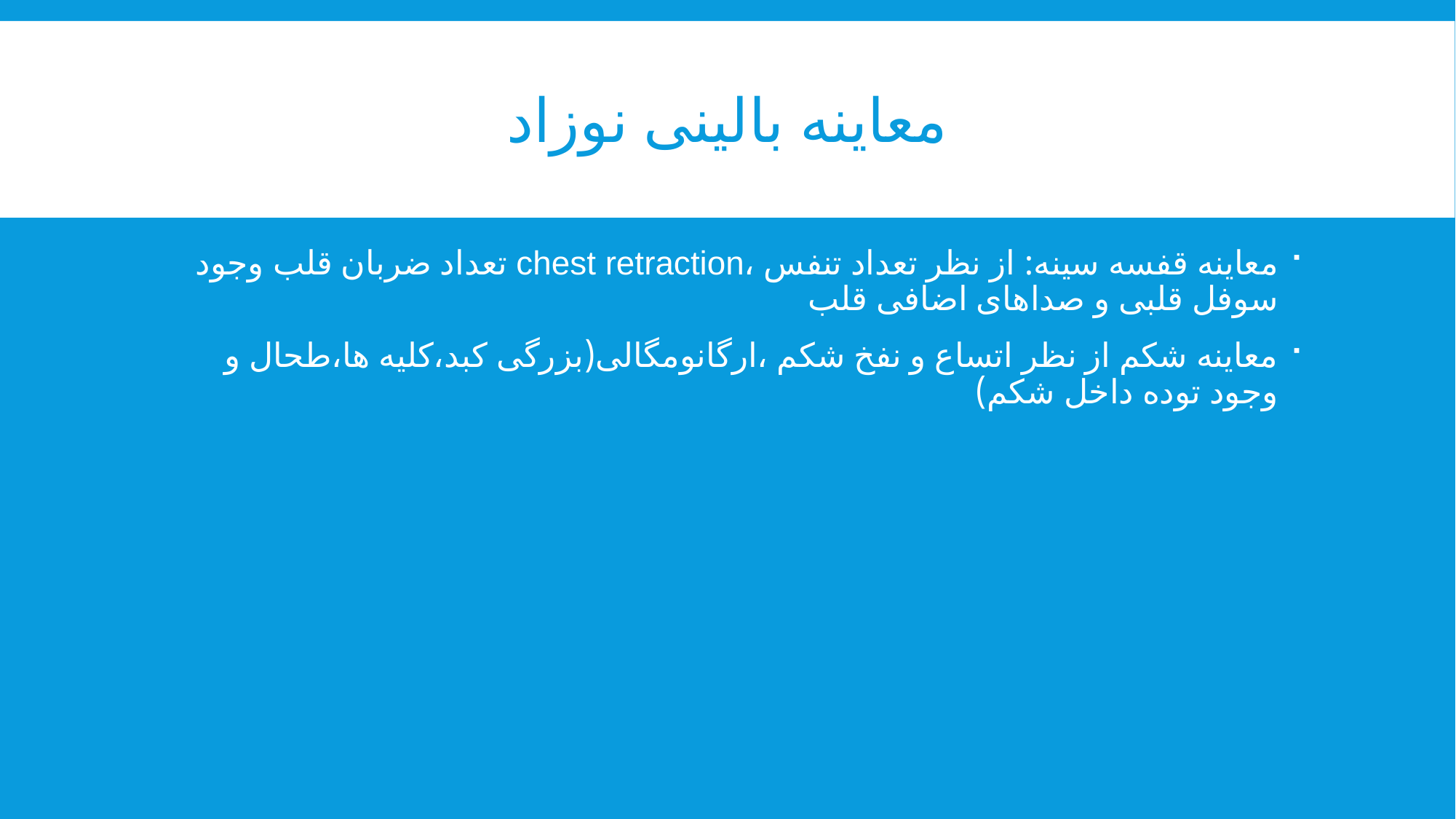

# معاینه بالینی نوزاد
معاینه قفسه سینه: از نظر تعداد تنفس ،chest retraction تعداد ضربان قلب وجود سوفل قلبی و صداهای اضافی قلب
معاینه شکم از نظر اتساع و نفخ شکم ،ارگانومگالی(بزرگی کبد،کلیه ها،طحال و وجود توده داخل شکم)